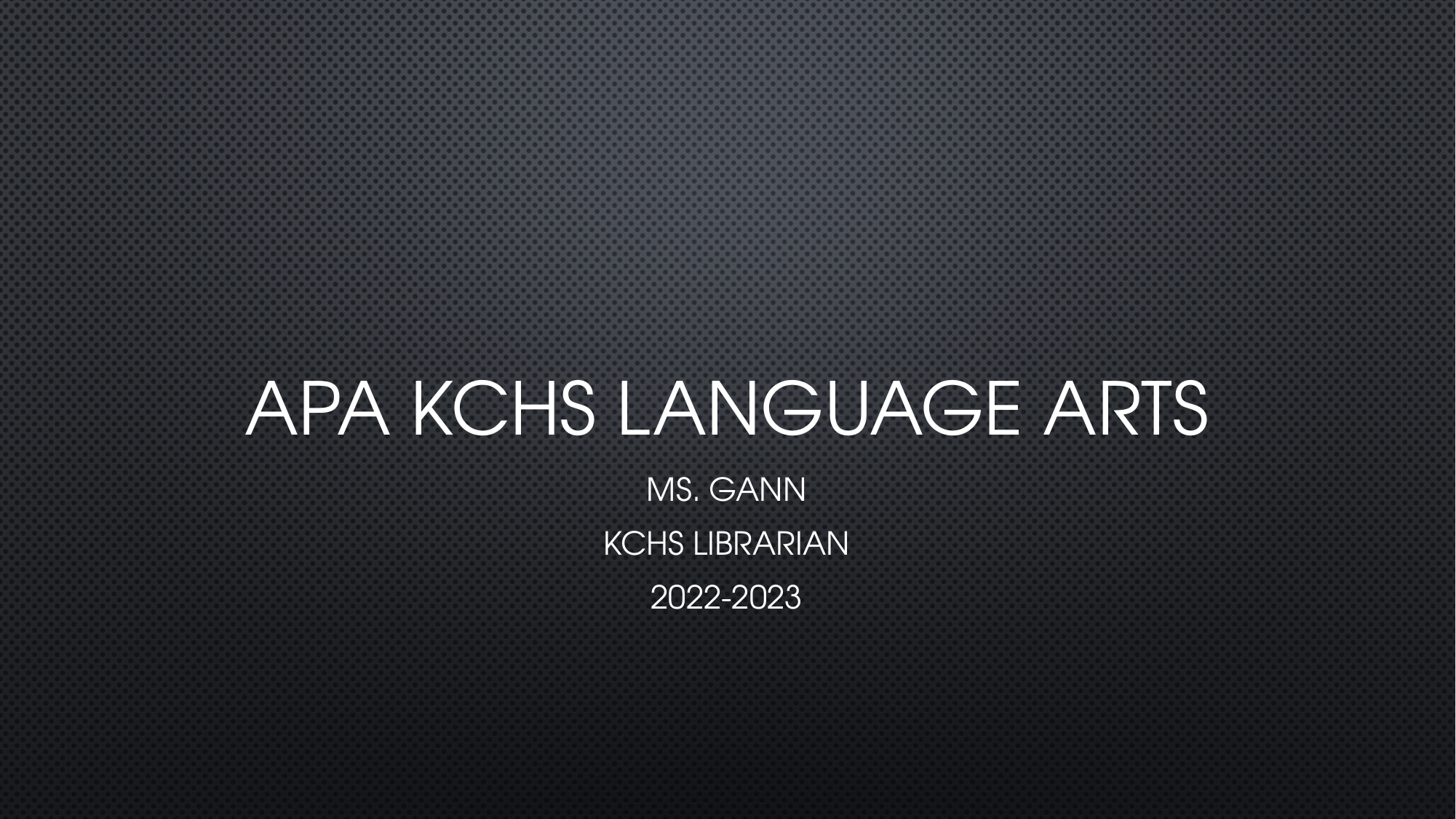

# APA KCHS Language Arts
Ms. Gann
KCHS Librarian
2022-2023